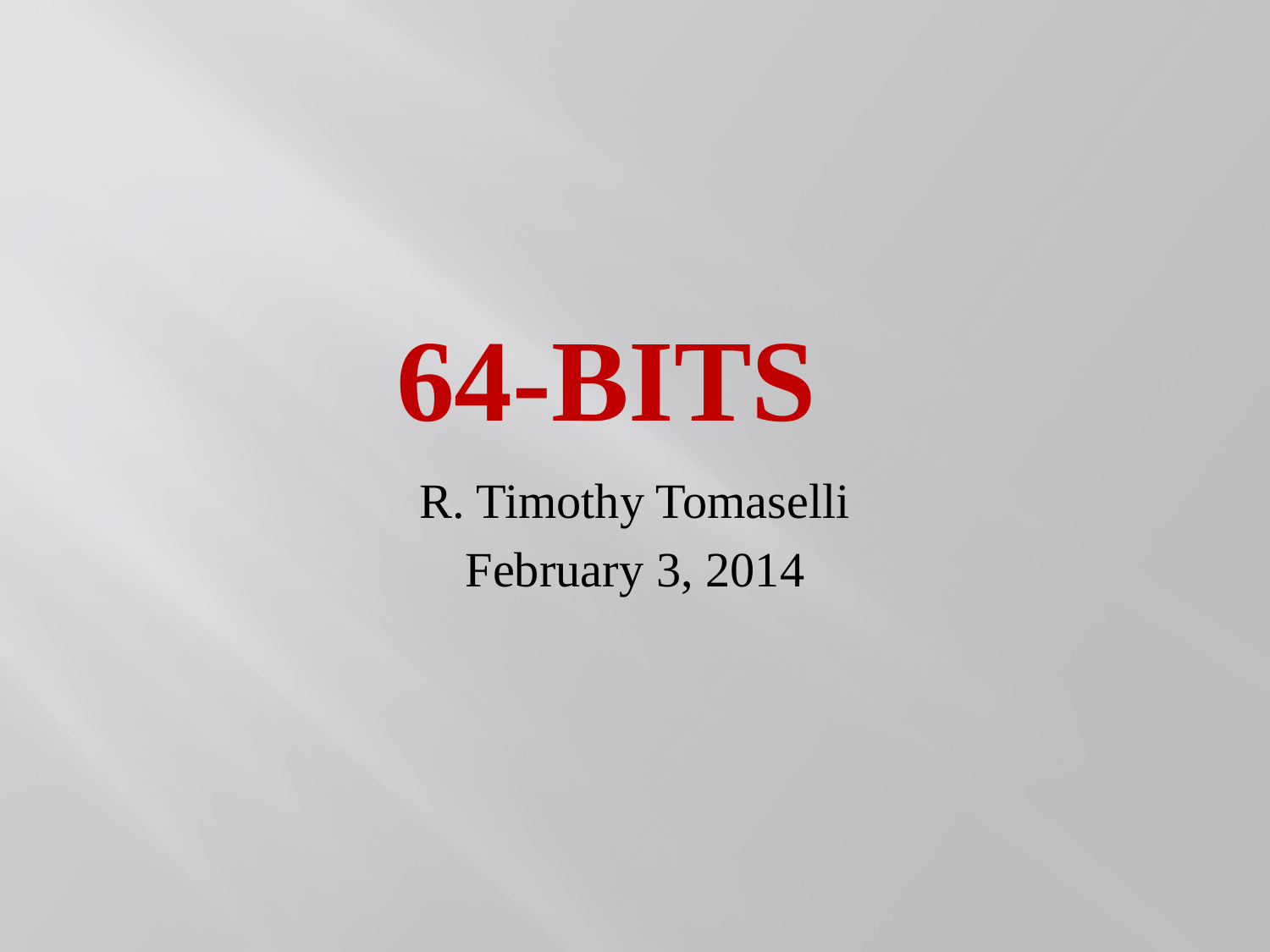

# 64-Bits
R. Timothy Tomaselli
February 3, 2014